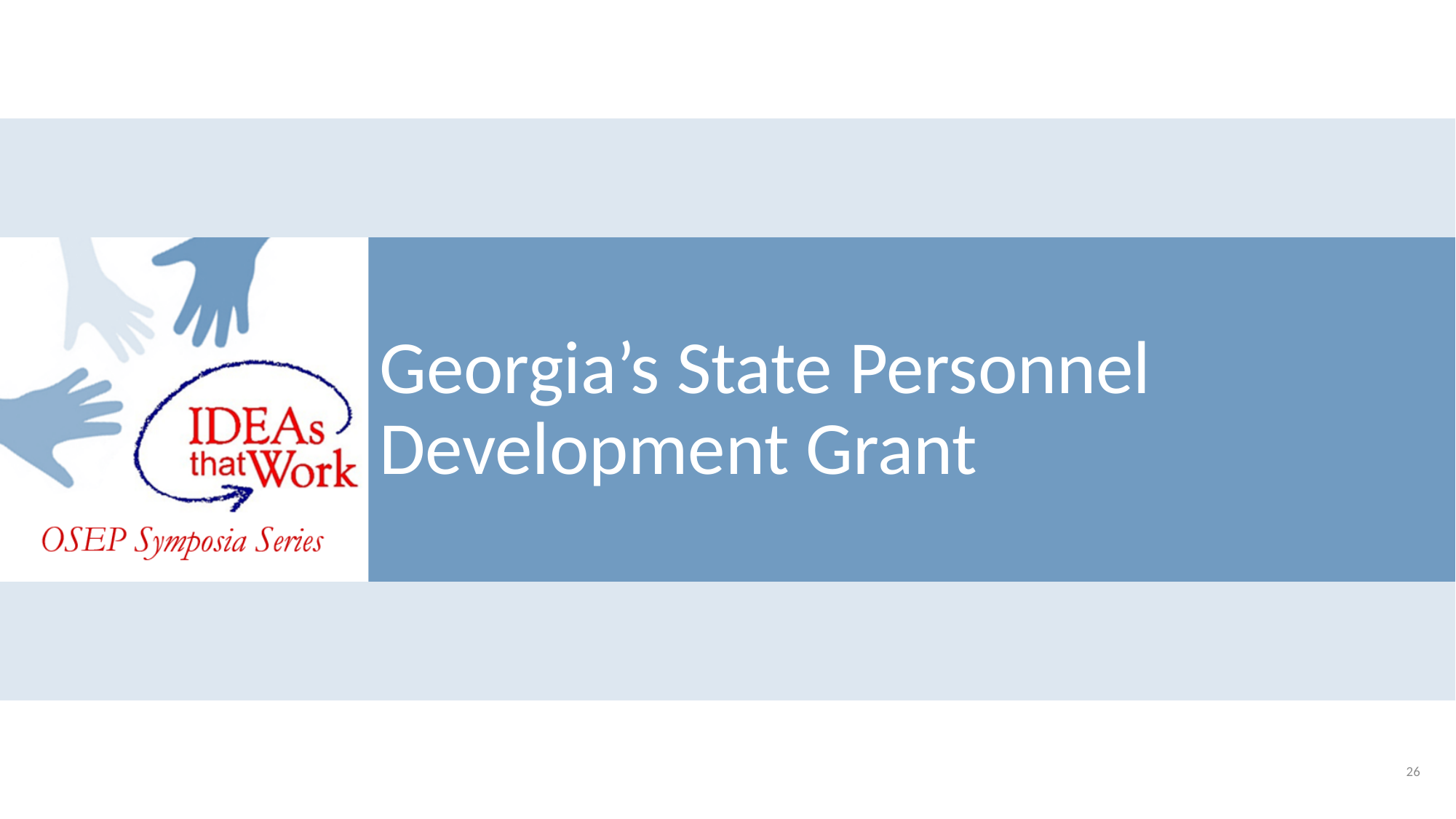

# Georgia’s State Personnel Development Grant
26